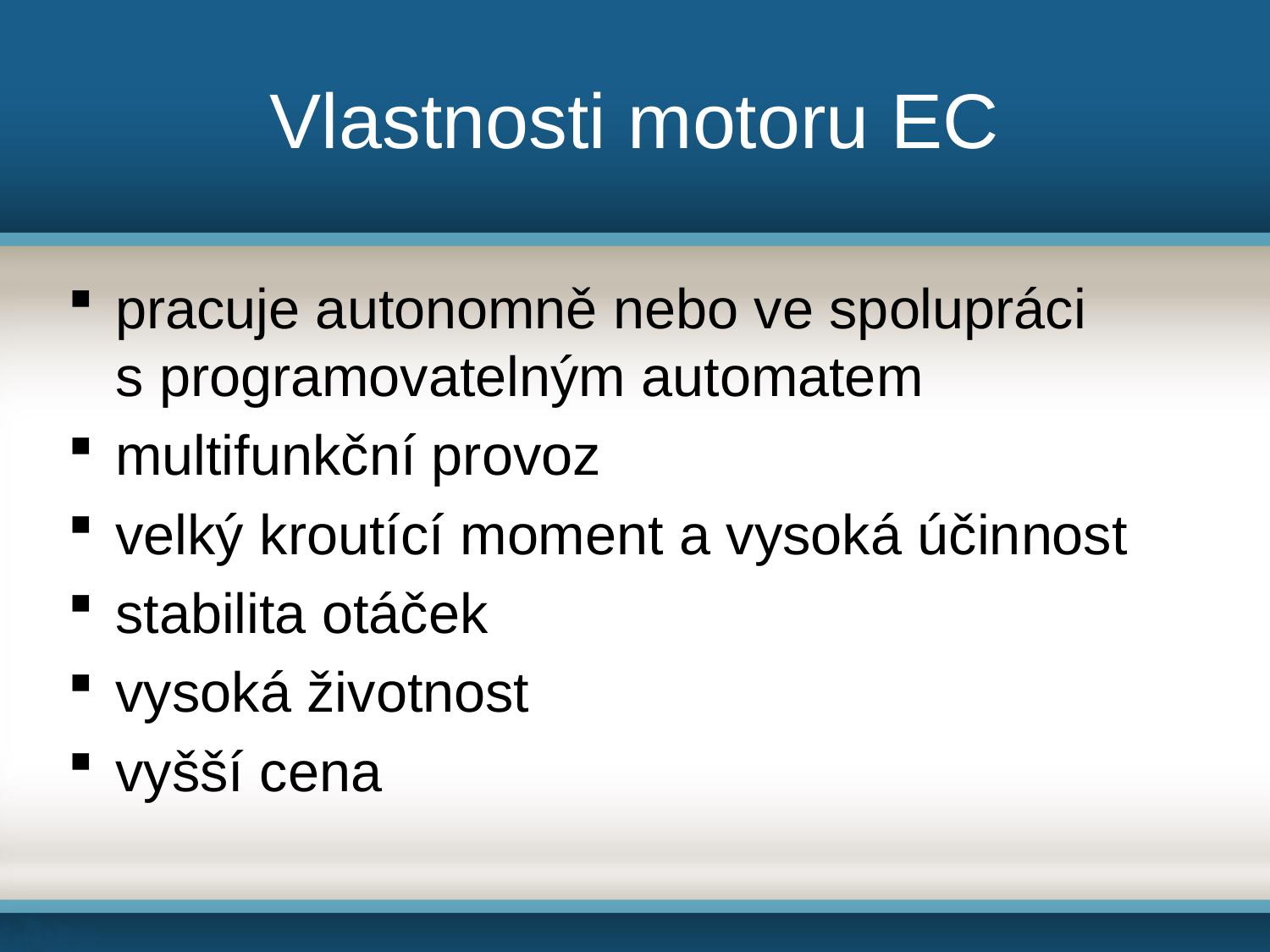

# Vlastnosti motoru EC
pracuje autonomně nebo ve spolupráci          s programovatelným automatem
multifunkční provoz
velký kroutící moment a vysoká účinnost
stabilita otáček
vysoká životnost
vyšší cena